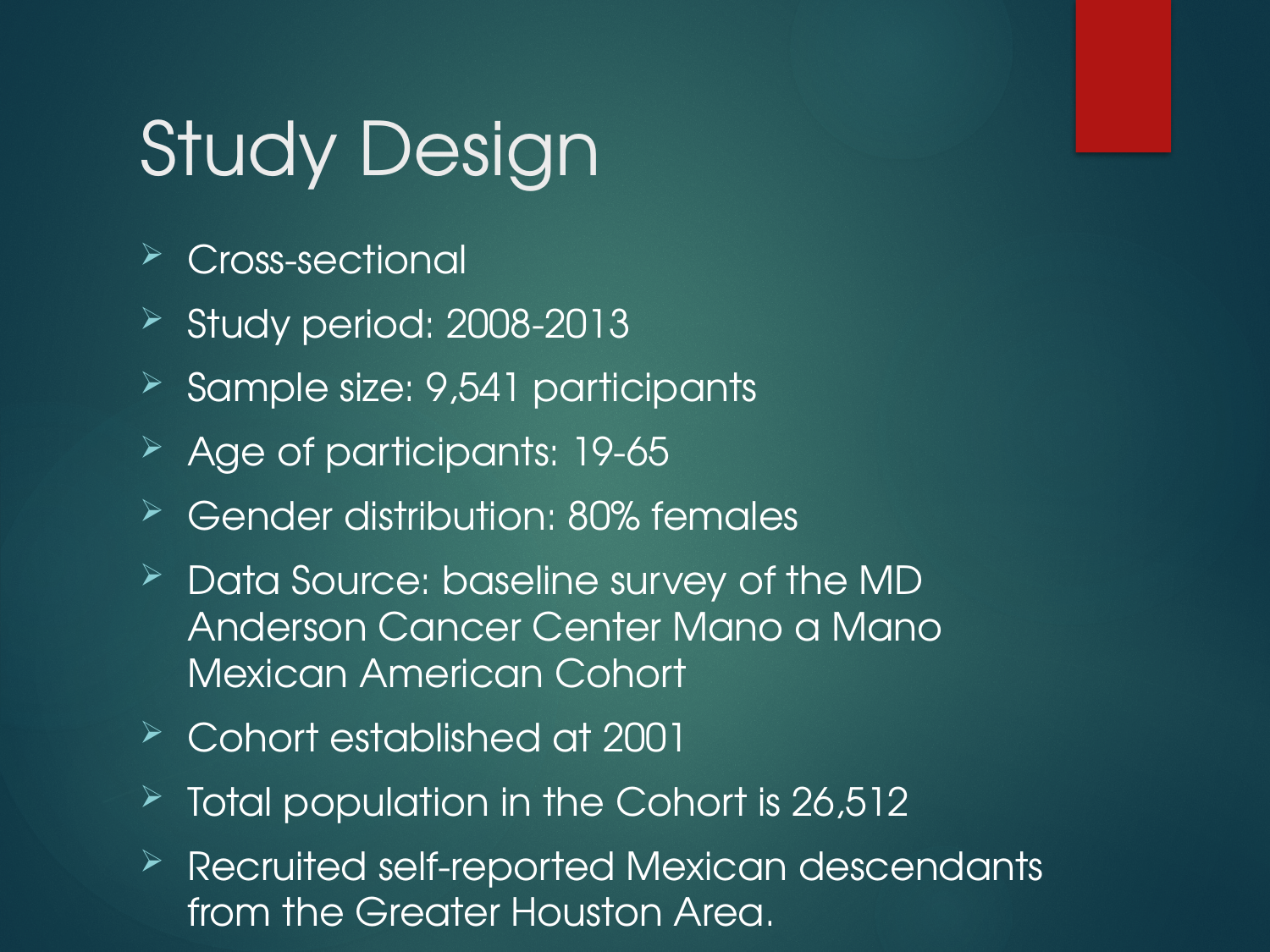

# Study Design
Cross-sectional
Study period: 2008-2013
Sample size: 9,541 participants
Age of participants: 19-65
Gender distribution: 80% females
Data Source: baseline survey of the MD Anderson Cancer Center Mano a Mano Mexican American Cohort
Cohort established at 2001
Total population in the Cohort is 26,512
Recruited self-reported Mexican descendants from the Greater Houston Area.